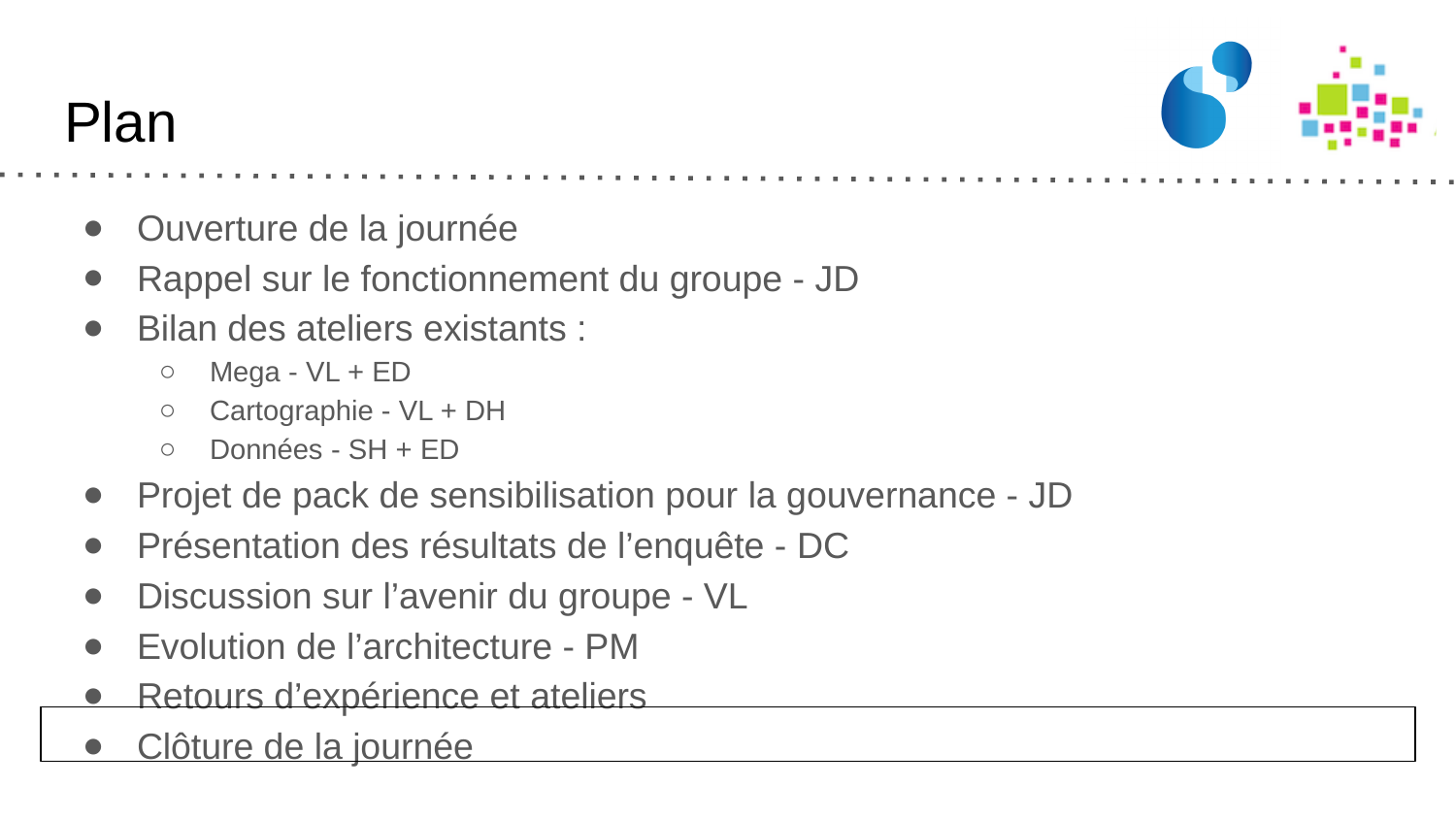

# Plan
Ouverture de la journée
Rappel sur le fonctionnement du groupe - JD
Bilan des ateliers existants :
Mega - VL + ED
Cartographie - VL + DH
Données - SH + ED
Projet de pack de sensibilisation pour la gouvernance - JD
Présentation des résultats de l’enquête - DC
Discussion sur l’avenir du groupe - VL
Evolution de l’architecture - PM
Retours d’expérience et ateliers
Clôture de la journée